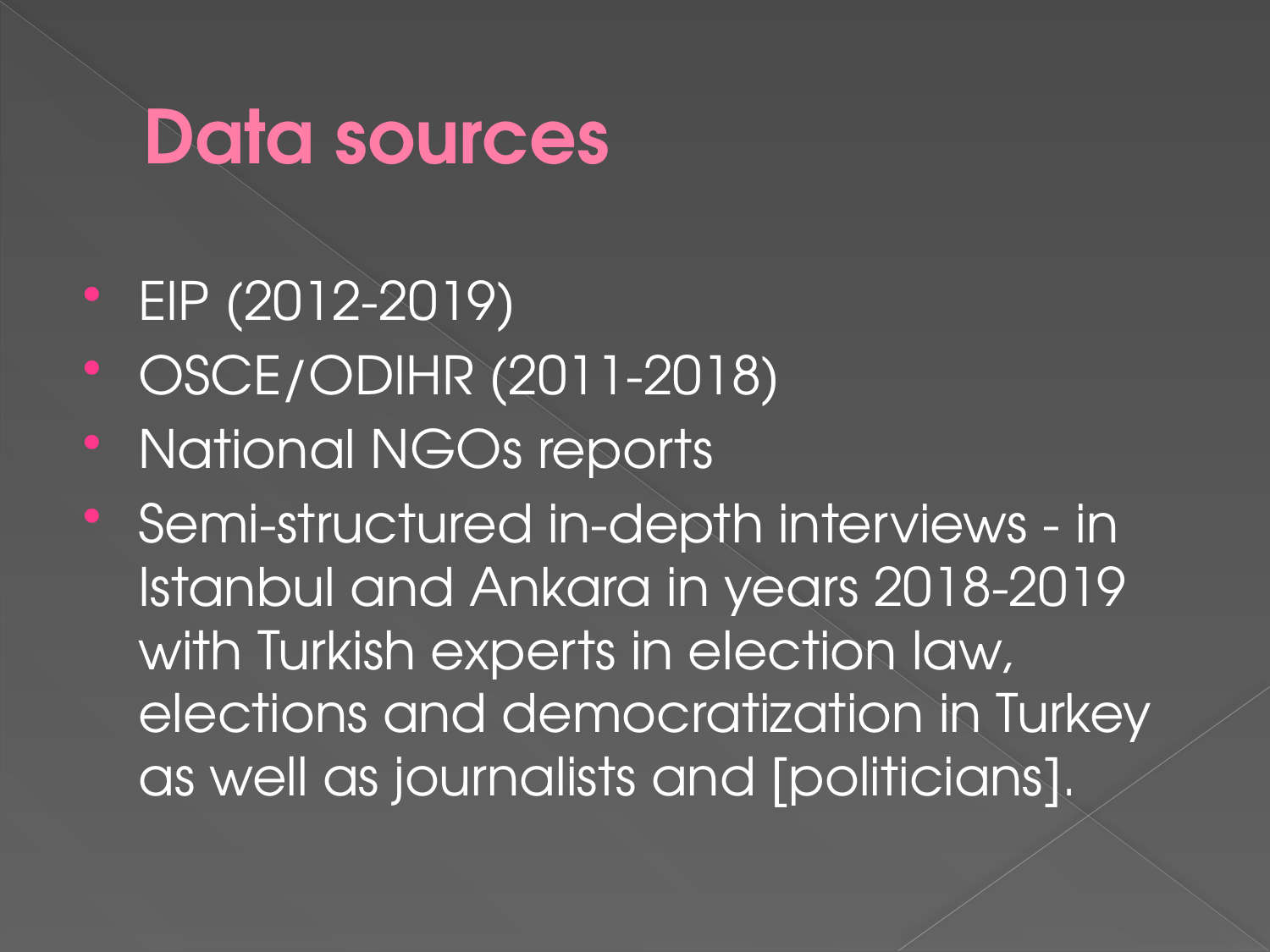

# Data sources
EIP (2012-2019)
OSCE/ODIHR (2011-2018)
National NGOs reports
Semi-structured in-depth interviews - in Istanbul and Ankara in years 2018-2019 with Turkish experts in election law, elections and democratization in Turkey as well as journalists and [politicians].